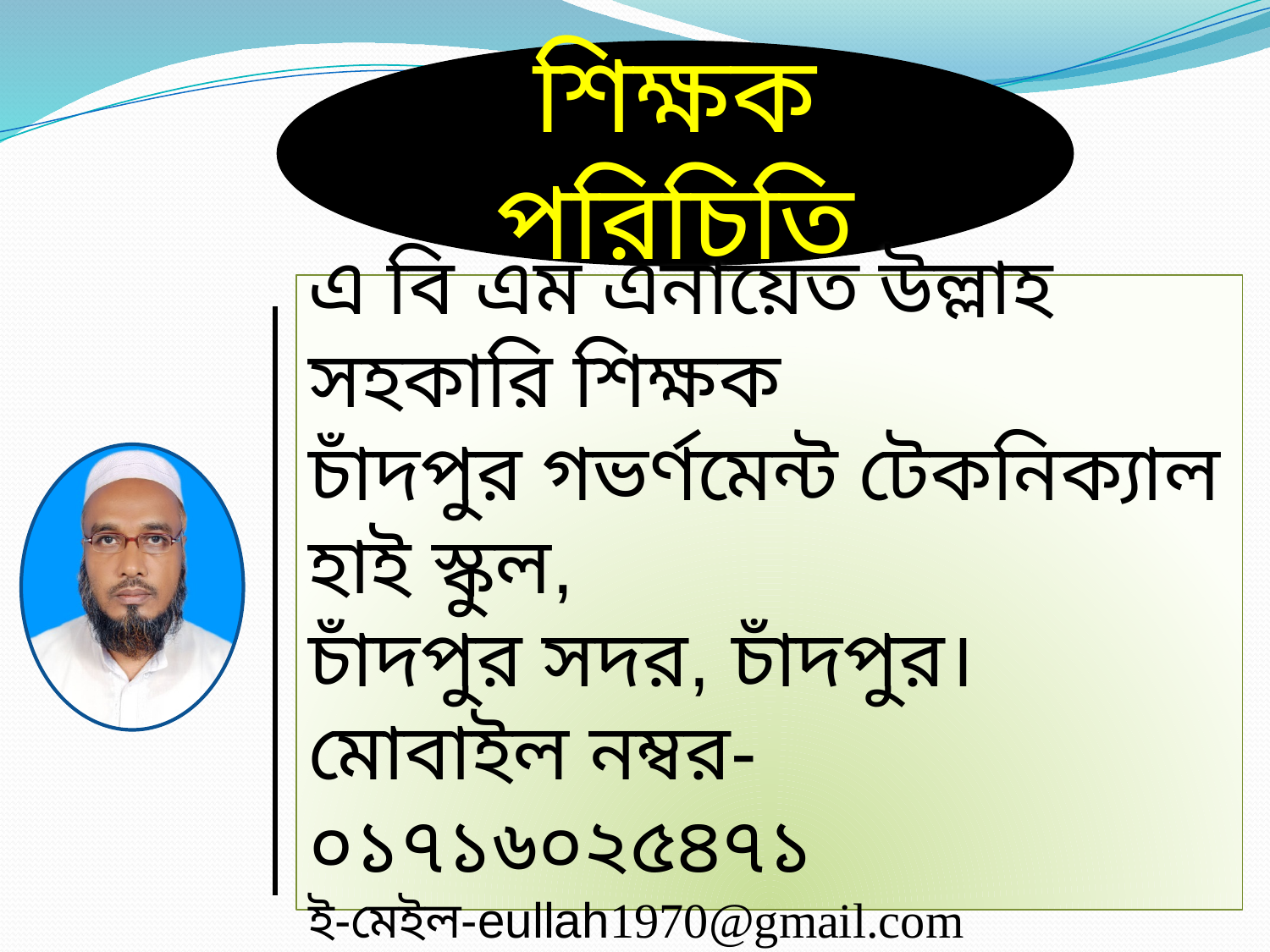

শিক্ষক পরিচিতি
এ বি এম এনায়েত উল্লাহ
সহকারি শিক্ষক
চাঁদপুর গভর্ণমেন্ট টেকনিক্যাল হাই স্কুল,
চাঁদপুর সদর, চাঁদপুর।
মোবাইল নম্বর- ০১৭১৬০২৫৪৭১
ই-মেইল-eullah1970@gmail.com